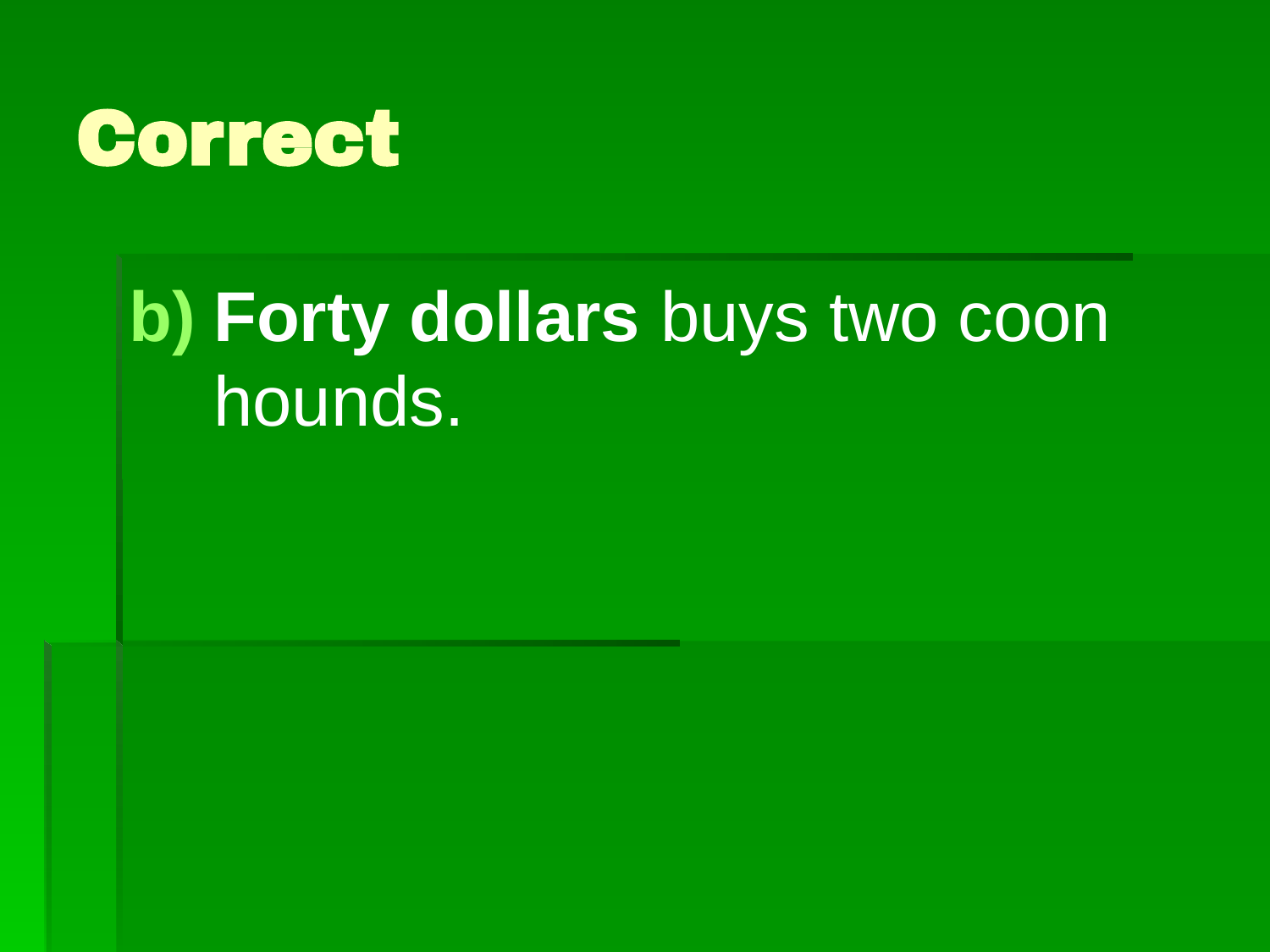

# Correct
Forty dollars buys two coon hounds.